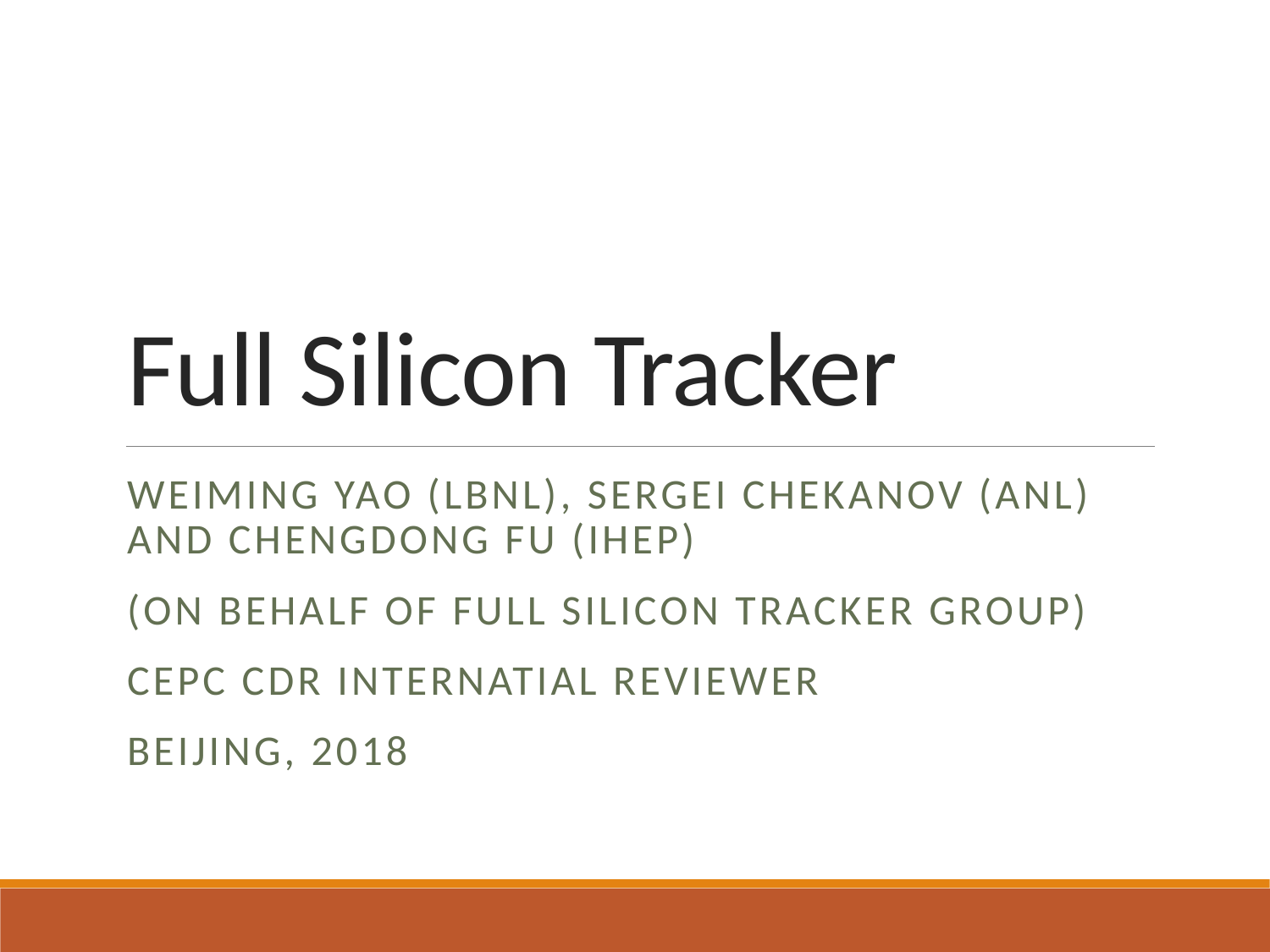

# Full Silicon Tracker
Weiming YAO (LBNL), Sergei Chekanov (ANL) and Chengdong FU (IHEP)
(on behalf of full silicon tracker group)
CepC CDR internatial reviewer
Beijing, 2018